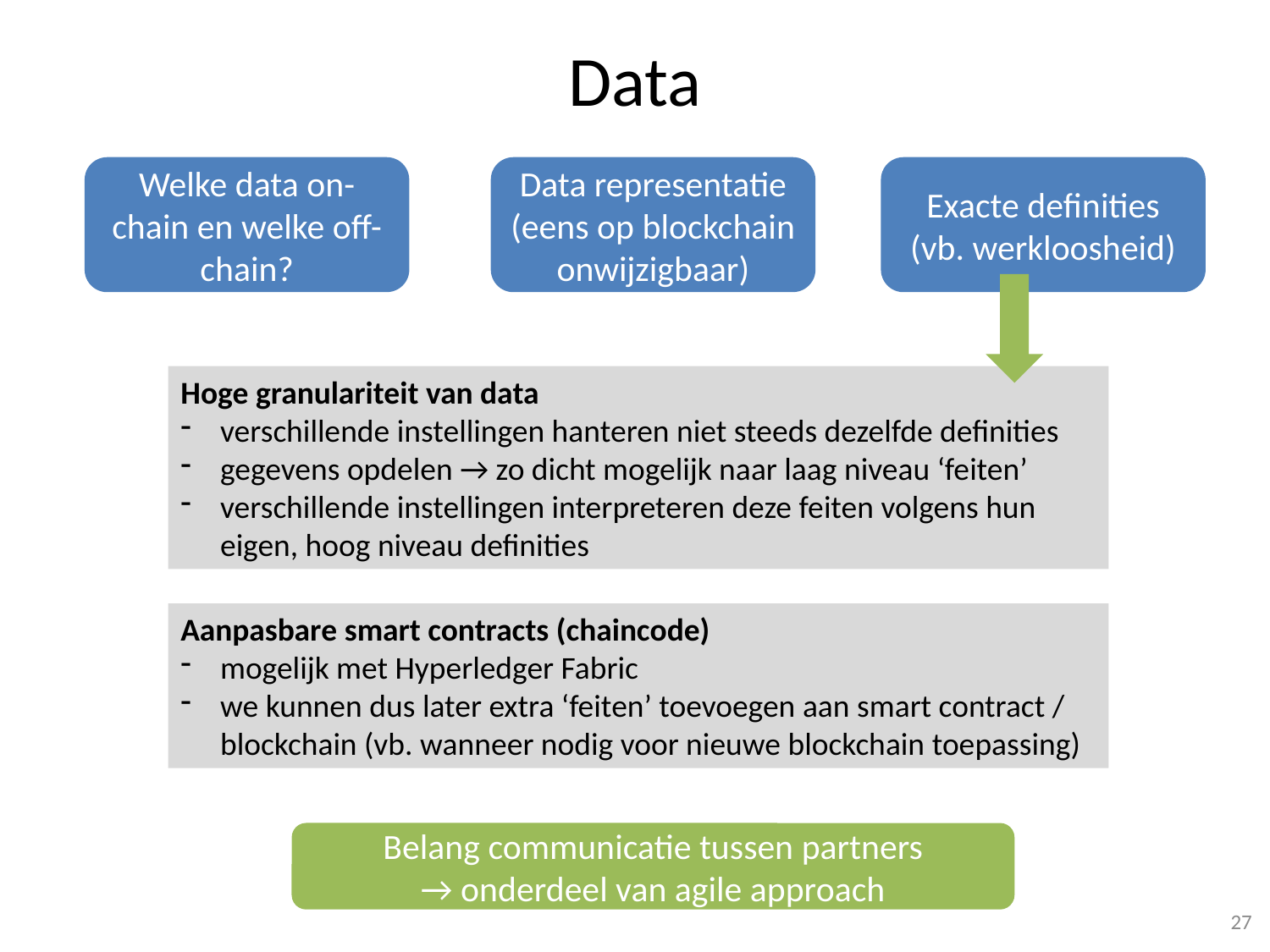

# Data
Welke data on-chain en welke off-chain?
Data representatie (eens op blockchain onwijzigbaar)
Exacte definities
(vb. werkloosheid)

Hoge granulariteit van data
verschillende instellingen hanteren niet steeds dezelfde definities
gegevens opdelen → zo dicht mogelijk naar laag niveau ‘feiten’
verschillende instellingen interpreteren deze feiten volgens hun eigen, hoog niveau definities
Aanpasbare smart contracts (chaincode)
mogelijk met Hyperledger Fabric
we kunnen dus later extra ‘feiten’ toevoegen aan smart contract / blockchain (vb. wanneer nodig voor nieuwe blockchain toepassing)
Belang communicatie tussen partners
→ onderdeel van agile approach
27